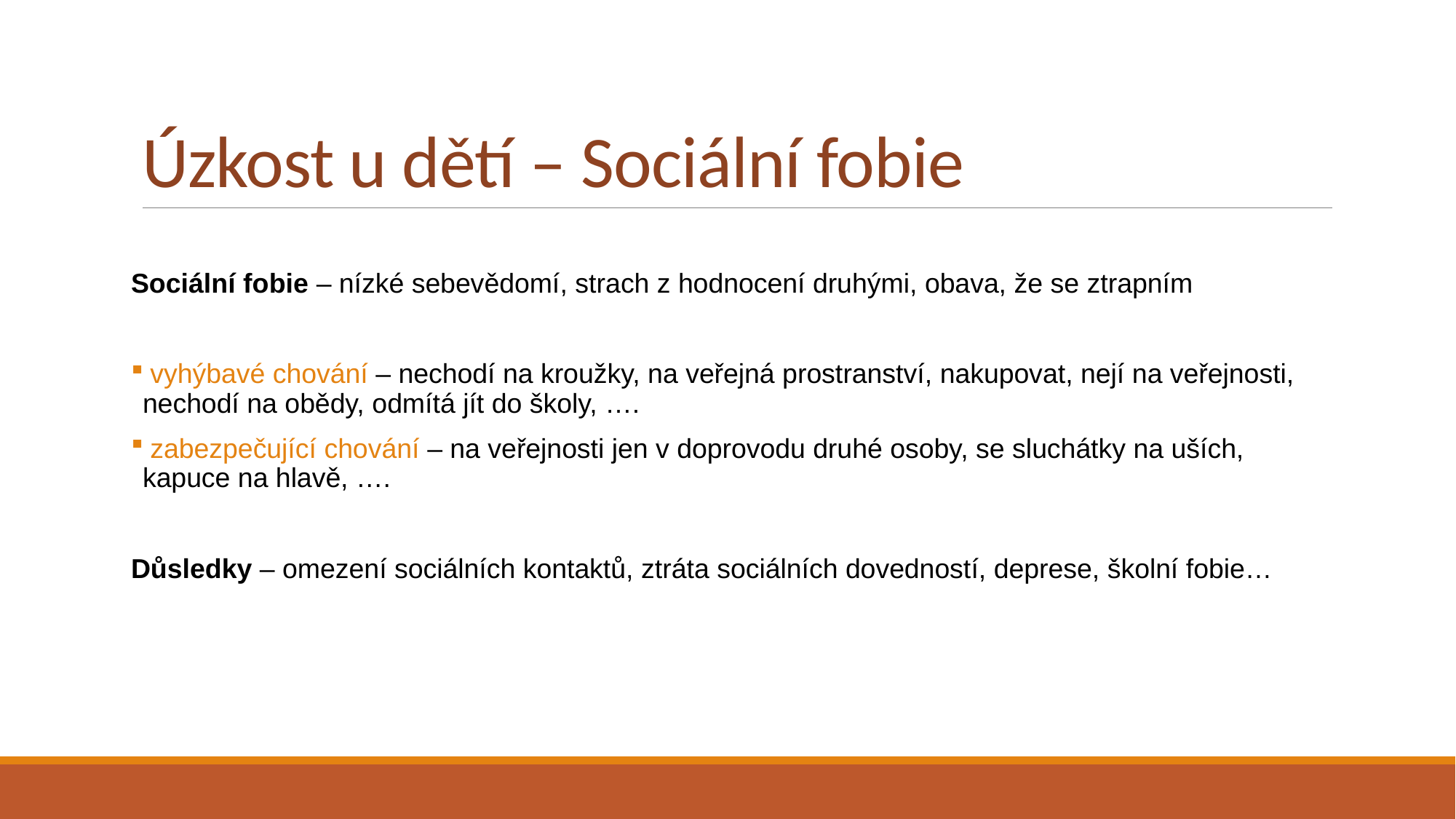

# Úzkost u dětí – Sociální fobie

Sociální fobie – nízké sebevědomí, strach z hodnocení druhými, obava, že se ztrapním

 vyhýbavé chování – nechodí na kroužky, na veřejná prostranství, nakupovat, nejí na veřejnosti, nechodí na obědy, odmítá jít do školy, ….
 zabezpečující chování – na veřejnosti jen v doprovodu druhé osoby, se sluchátky na uších, kapuce na hlavě, ….

Důsledky – omezení sociálních kontaktů, ztráta sociálních dovedností, deprese, školní fobie…